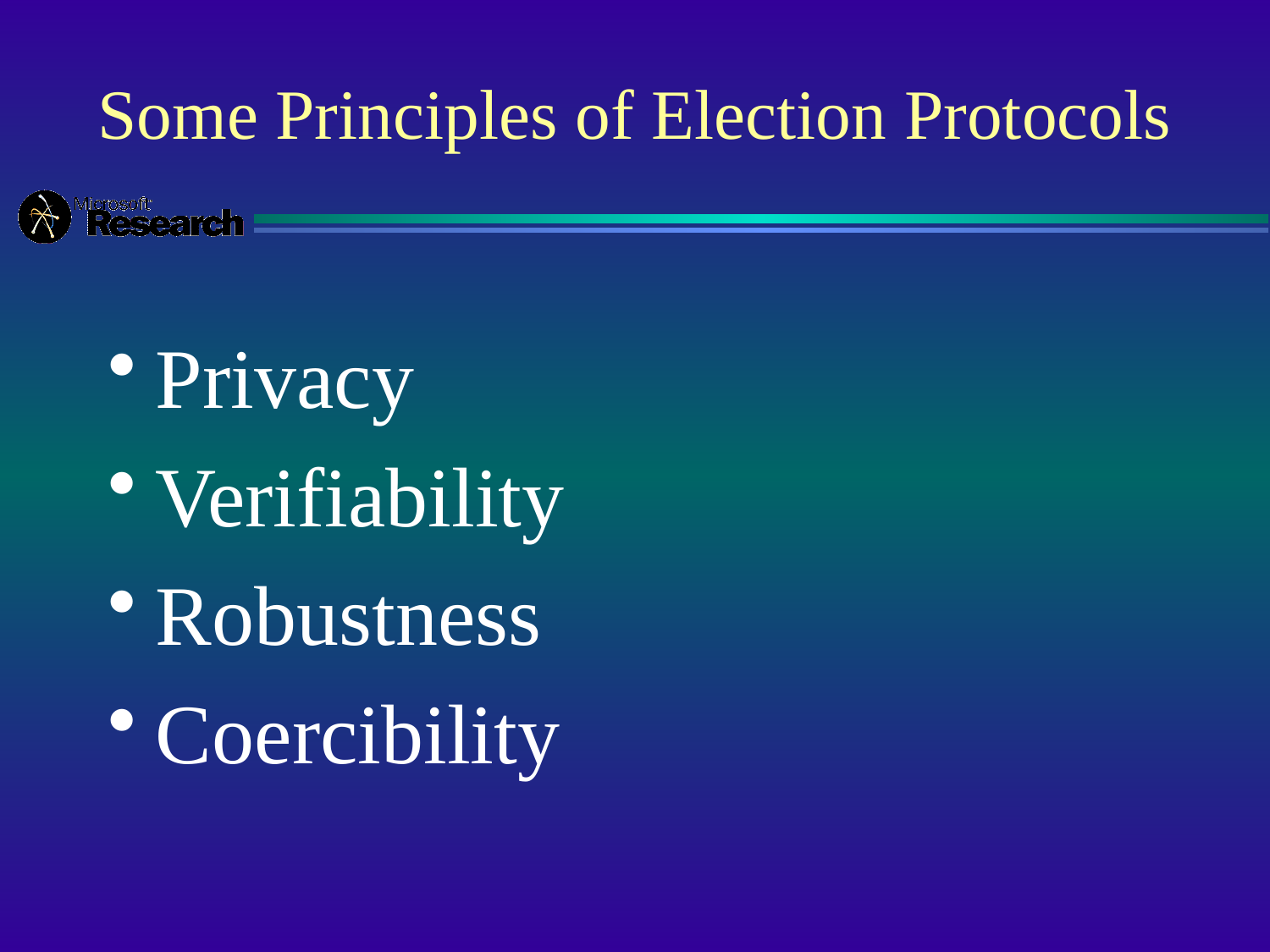

# Some Principles of Election Protocols

Privacy
Verifiability
Robustness
Coercibility